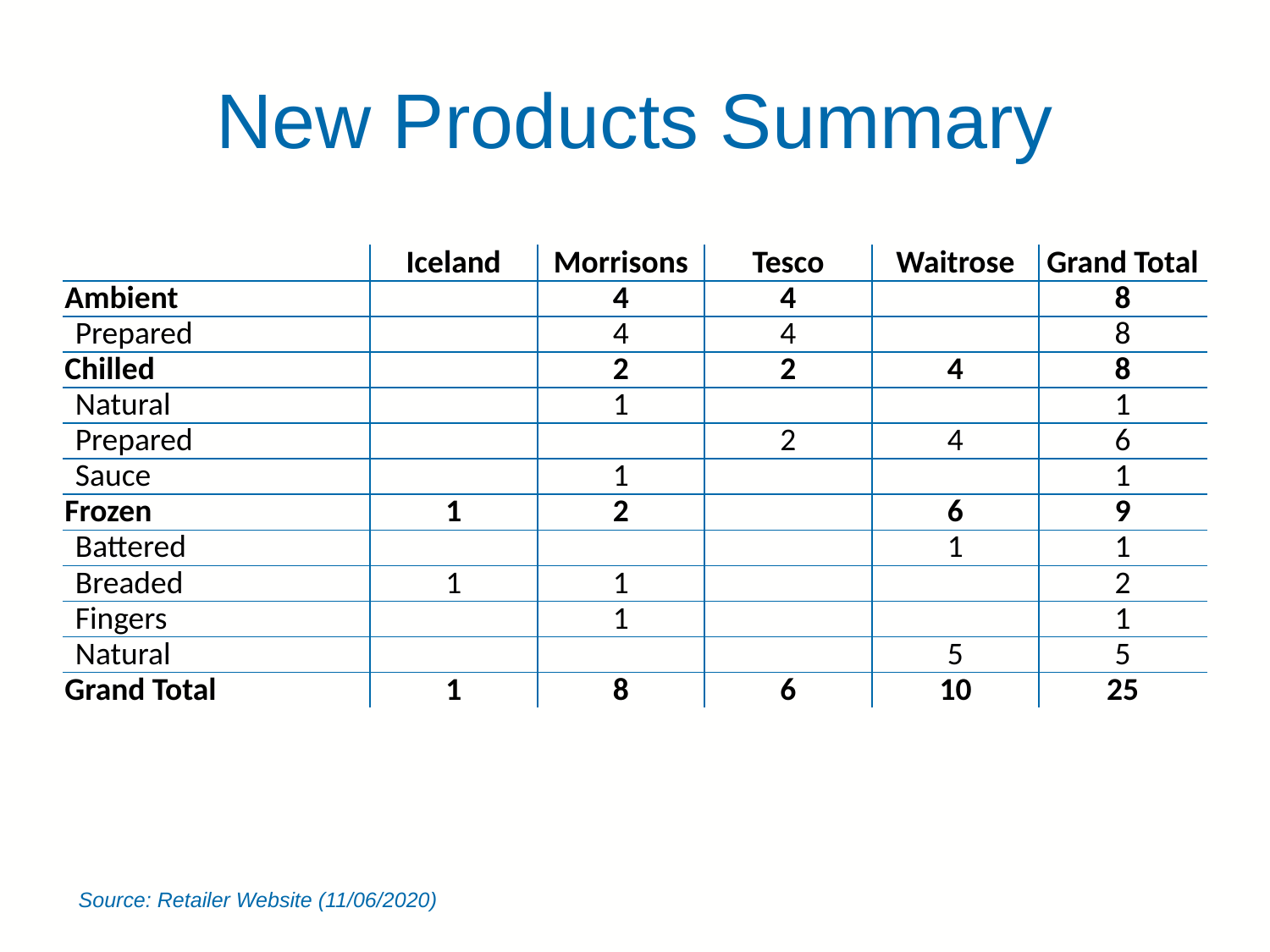

# New Products Summary
|  | Iceland | Morrisons | Tesco | Waitrose | Grand Total |
| --- | --- | --- | --- | --- | --- |
| Ambient |  | 4 | 4 |  | 8 |
| Prepared |  | 4 | 4 |  | 8 |
| Chilled |  | 2 | 2 | 4 | 8 |
| Natural |  | 1 |  |  | 1 |
| Prepared |  |  | 2 | 4 | 6 |
| Sauce |  | 1 |  |  | 1 |
| Frozen | 1 | 2 |  | 6 | 9 |
| Battered |  |  |  | 1 | 1 |
| Breaded | 1 | 1 |  |  | 2 |
| Fingers |  | 1 |  |  | 1 |
| Natural |  |  |  | 5 | 5 |
| Grand Total | 1 | 8 | 6 | 10 | 25 |
Source: Retailer Website (11/06/2020)